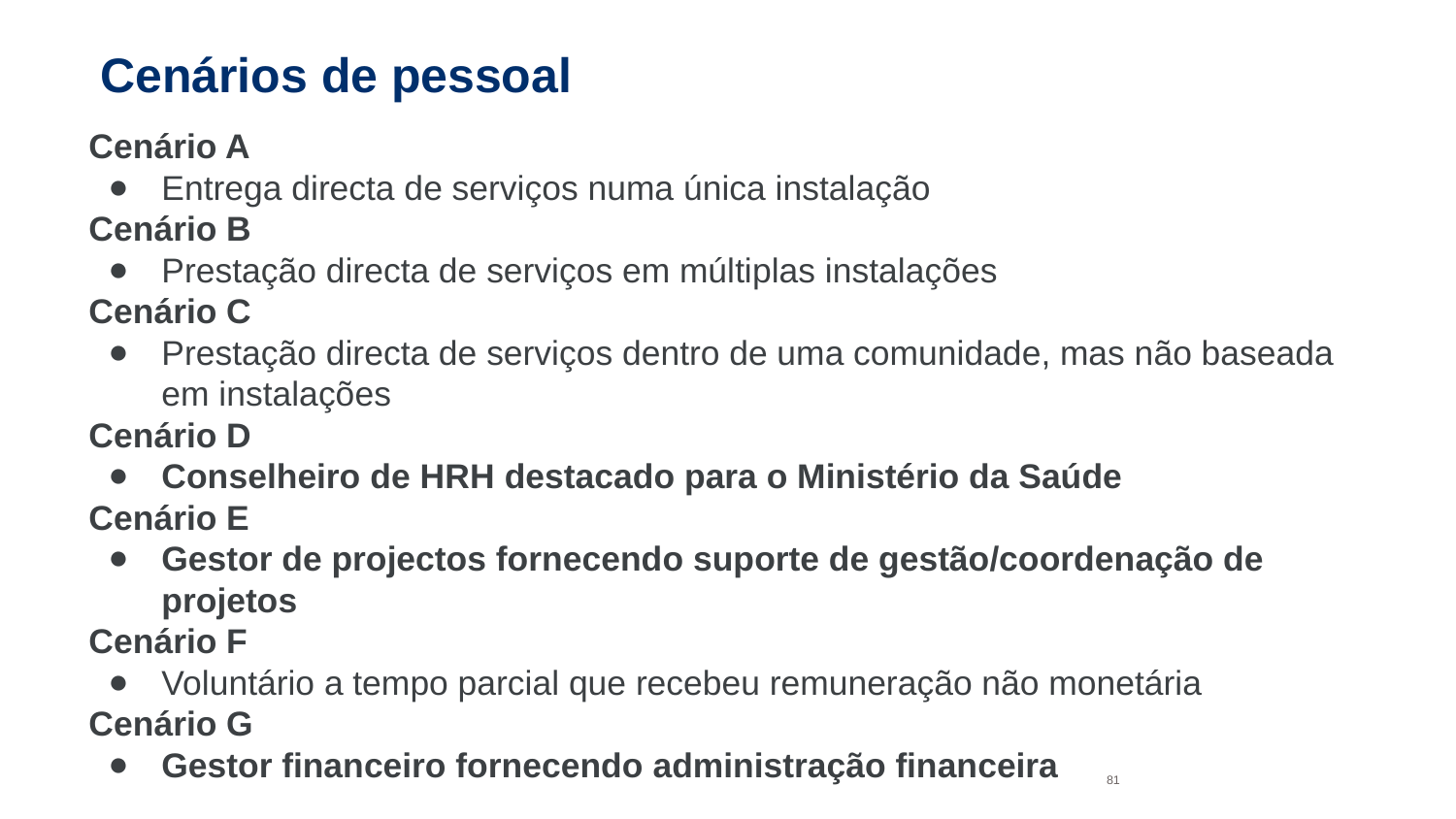

# Cenários de pessoal
Cenário A
Entrega directa de serviços numa única instalação
Cenário B
Prestação directa de serviços em múltiplas instalações
Cenário C
Prestação directa de serviços dentro de uma comunidade, mas não baseada em instalações
Cenário D
Conselheiro de HRH destacado para o Ministério da Saúde
Cenário E
Gestor de projectos fornecendo suporte de gestão/coordenação de projetos
Cenário F
Voluntário a tempo parcial que recebeu remuneração não monetária
Cenário G
Gestor financeiro fornecendo administração financeira
81